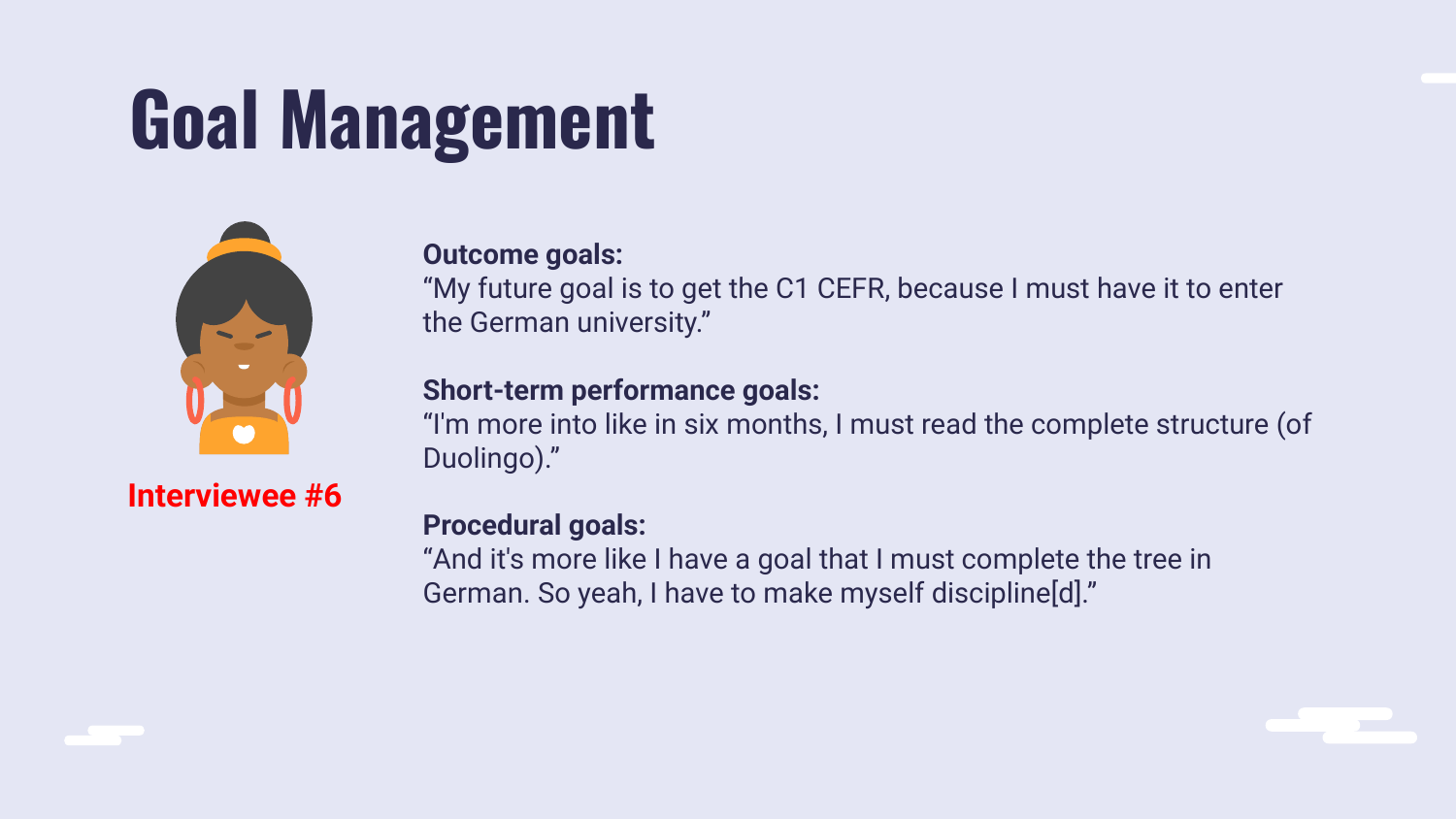

# Goal Management
Outcome goals:
“My future goal is to get the C1 CEFR, because I must have it to enter the German university.”

Short-term performance goals:
“I'm more into like in six months, I must read the complete structure (of Duolingo).”

Procedural goals:
“And it's more like I have a goal that I must complete the tree in German. So yeah, I have to make myself discipline[d].”

Interviewee #6